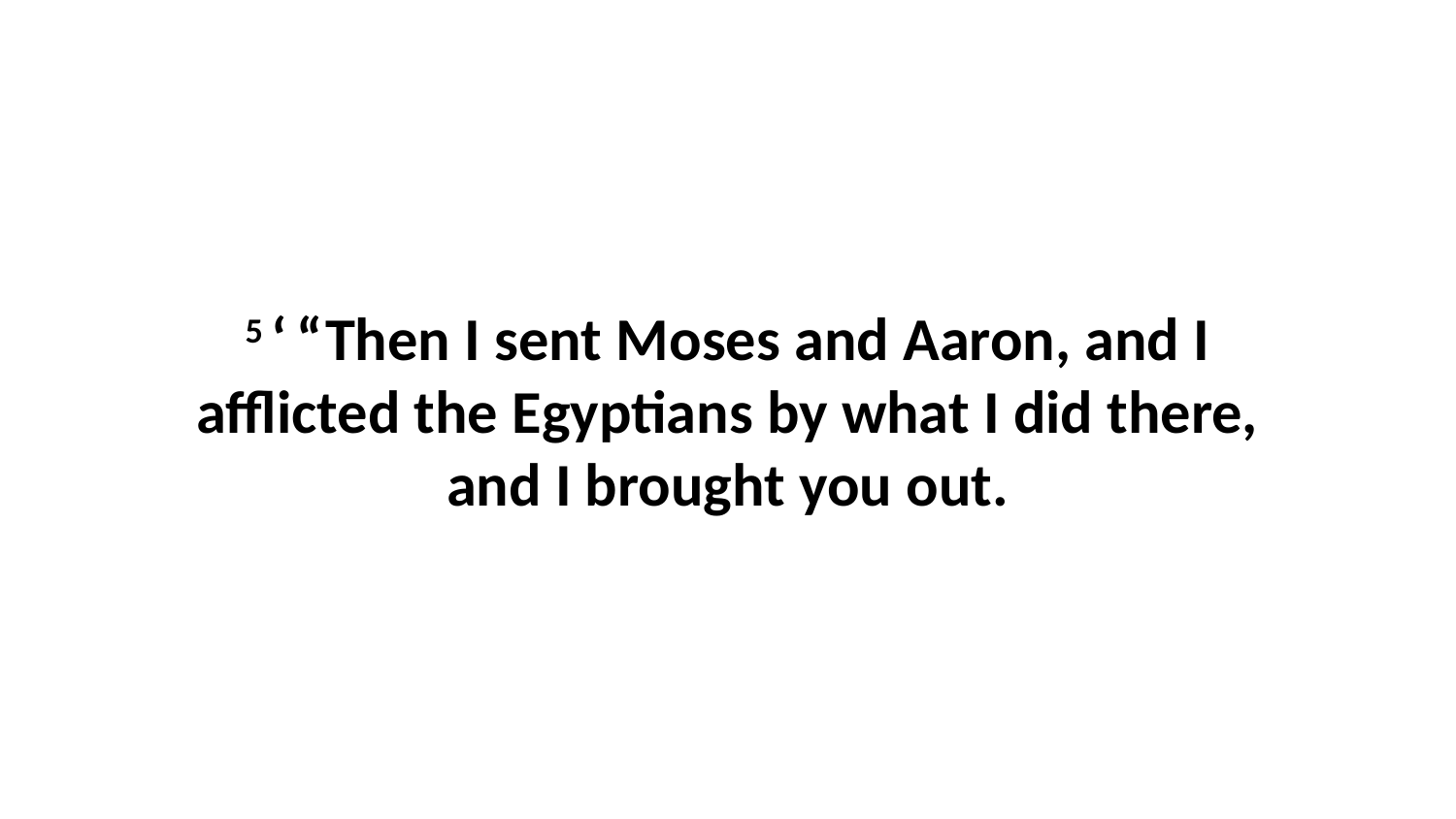

5 ‘ “Then I sent Moses and Aaron, and I afflicted the Egyptians by what I did there, and I brought you out.